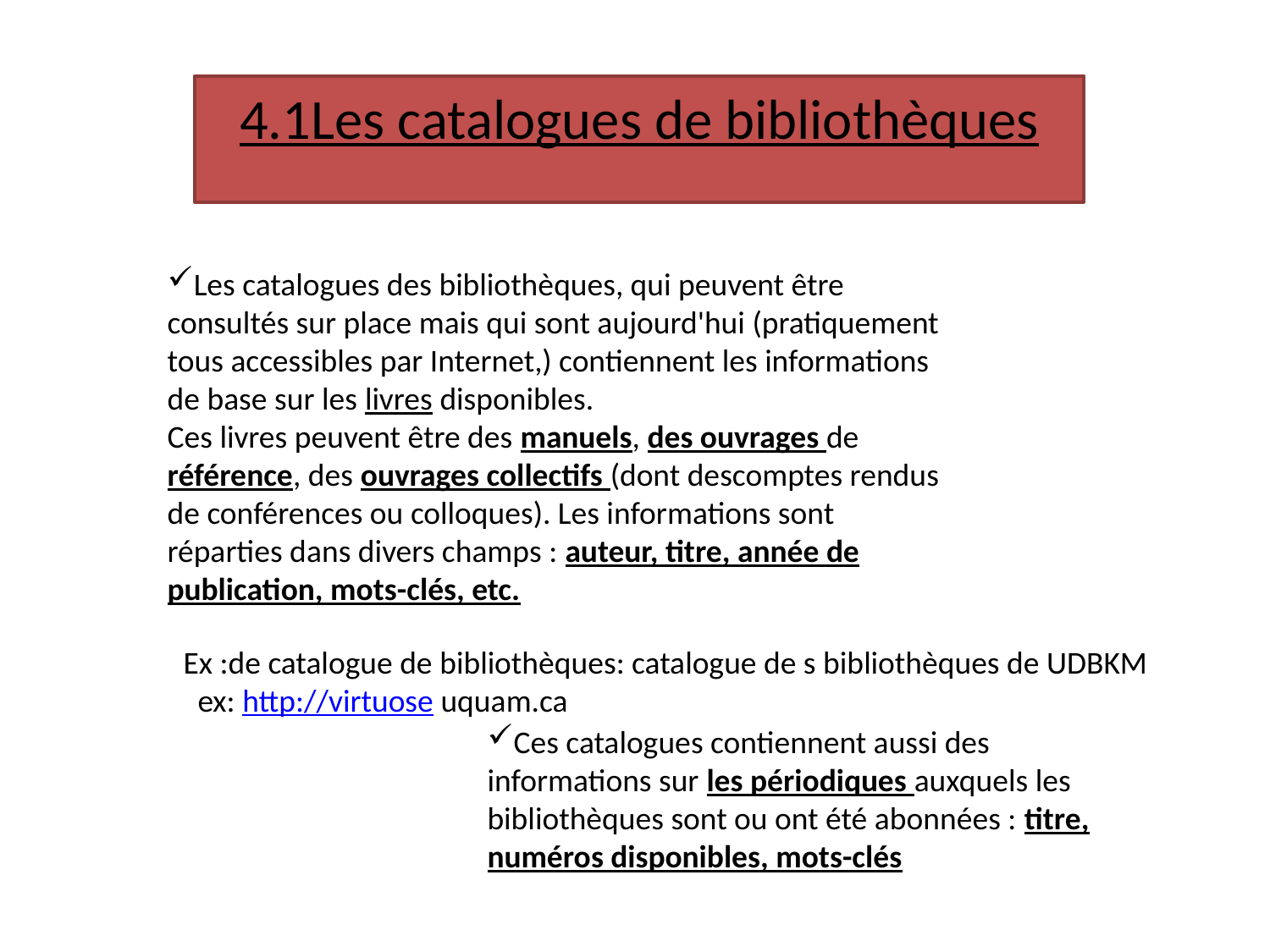

4.1Les catalogues de bibliothèques
Les catalogues des bibliothèques, qui peuvent être consultés sur place mais qui sont aujourd'hui (pratiquement tous accessibles par Internet,) contiennent les informations de base sur les livres disponibles.
Ces livres peuvent être des manuels, des ouvrages de référence, des ouvrages collectifs (dont descomptes rendus de conférences ou colloques). Les informations sont réparties dans divers champs : auteur, titre, année de publication, mots-clés, etc.
Ex :de catalogue de bibliothèques: catalogue de s bibliothèques de UDBKM
  ex: http://virtuose uquam.ca
Ces catalogues contiennent aussi des informations sur les périodiques auxquels les bibliothèques sont ou ont été abonnées : titre, numéros disponibles, mots-clés